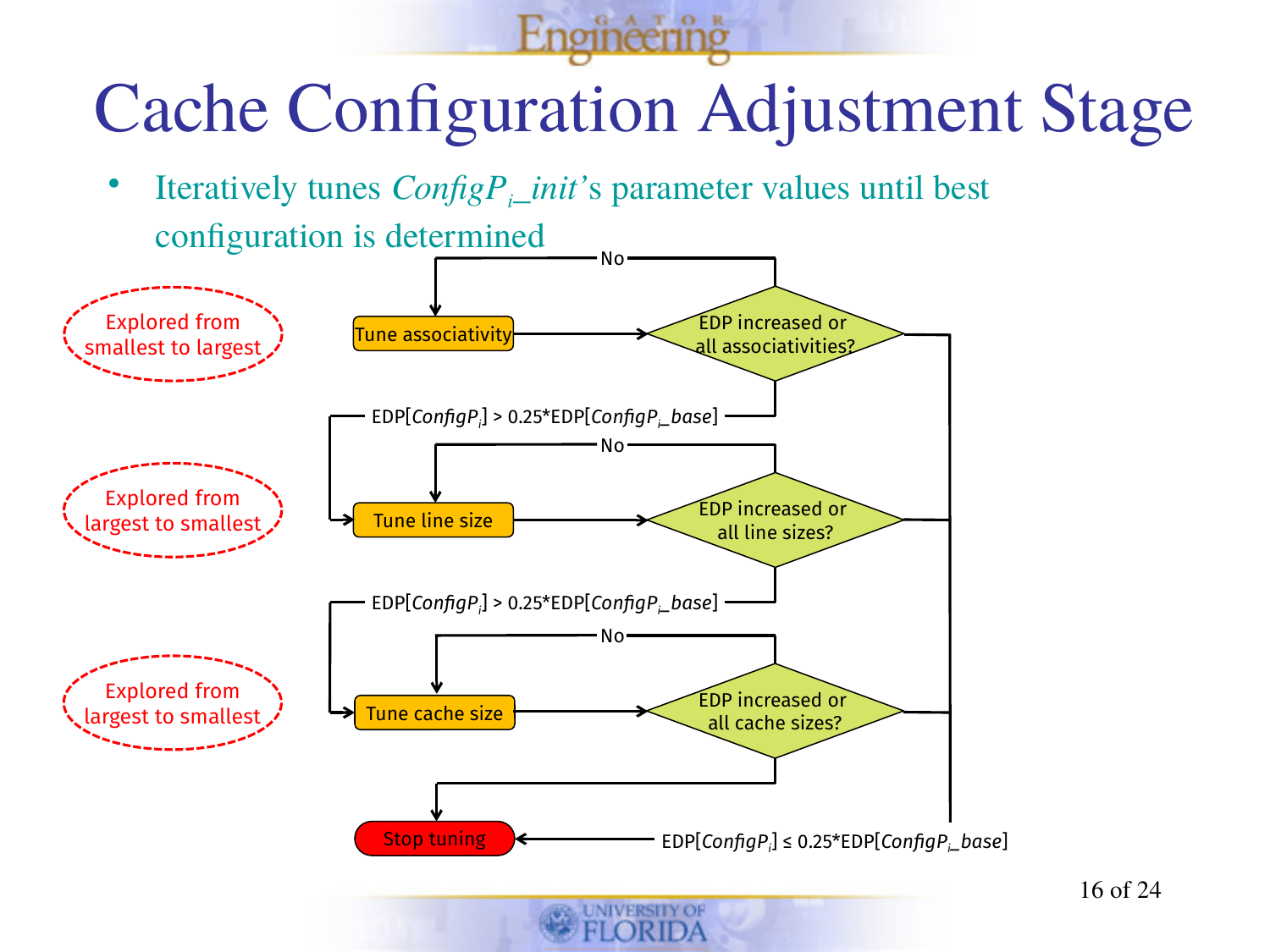

# Cache Configuration Adjustment Stage
Iteratively tunes ConfigPi_init’s parameter values until best configuration is determined
No
EDP increased or
all associativities?
Explored from
smallest to largest
Tune associativity
EDP[ConfigPi] > 0.25*EDP[ConfigPi_base]
No
EDP increased or
all line sizes?
EDP[ConfigPi] > 0.25*EDP[ConfigPi_base]
Explored from
largest to smallest
Tune line size
No
EDP increased or
all cache sizes?
Tune cache size
Explored from
largest to smallest
Stop tuning
EDP[ConfigPi] ≤ 0.25*EDP[ConfigPi_base]
16 of 24